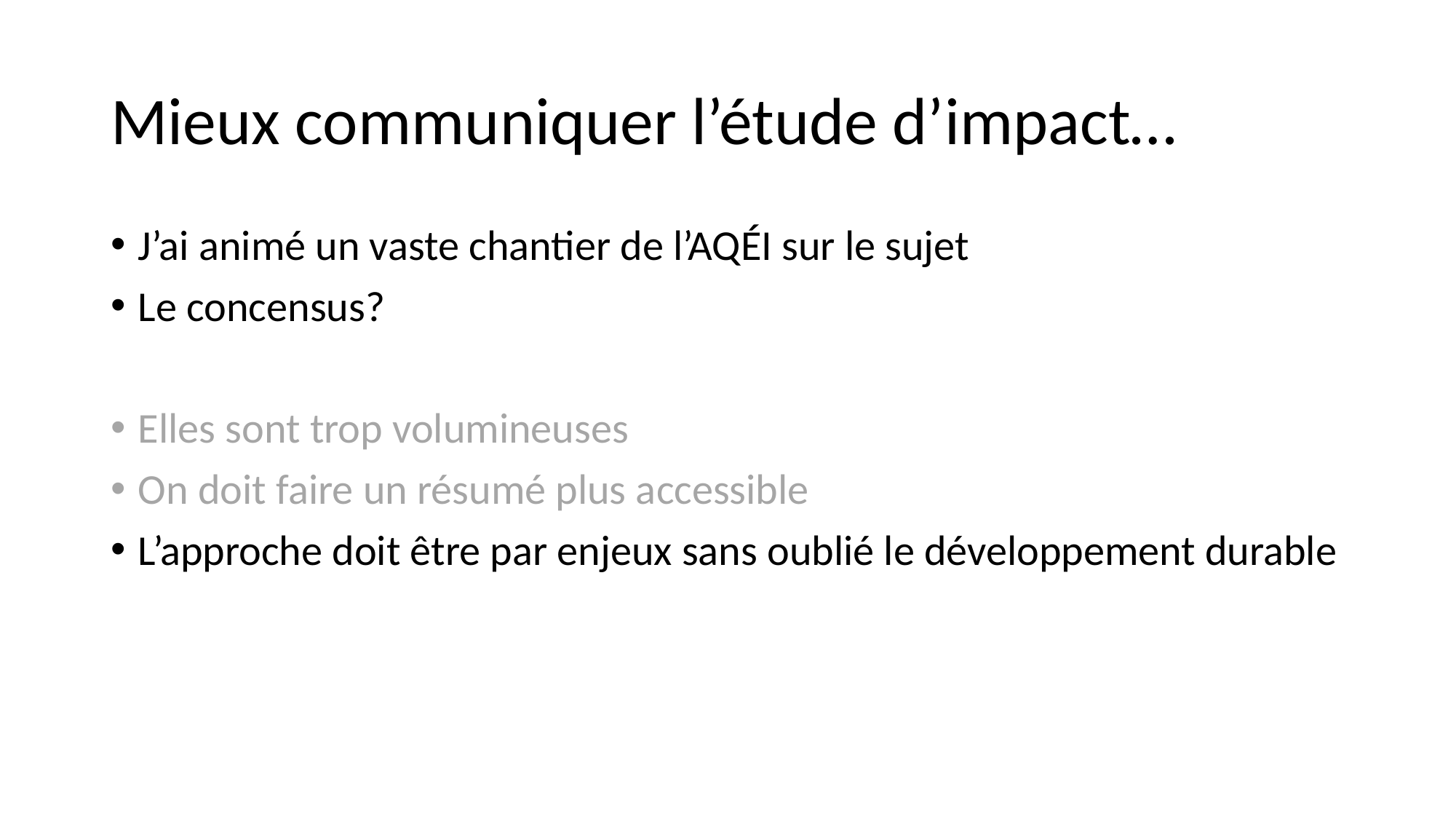

# Mieux communiquer l’étude d’impact…
J’ai animé un vaste chantier de l’AQÉI sur le sujet
Le concensus?

Elles sont trop volumineuses
On doit faire un résumé plus accessible
L’approche doit être par enjeux sans oublié le développement durable